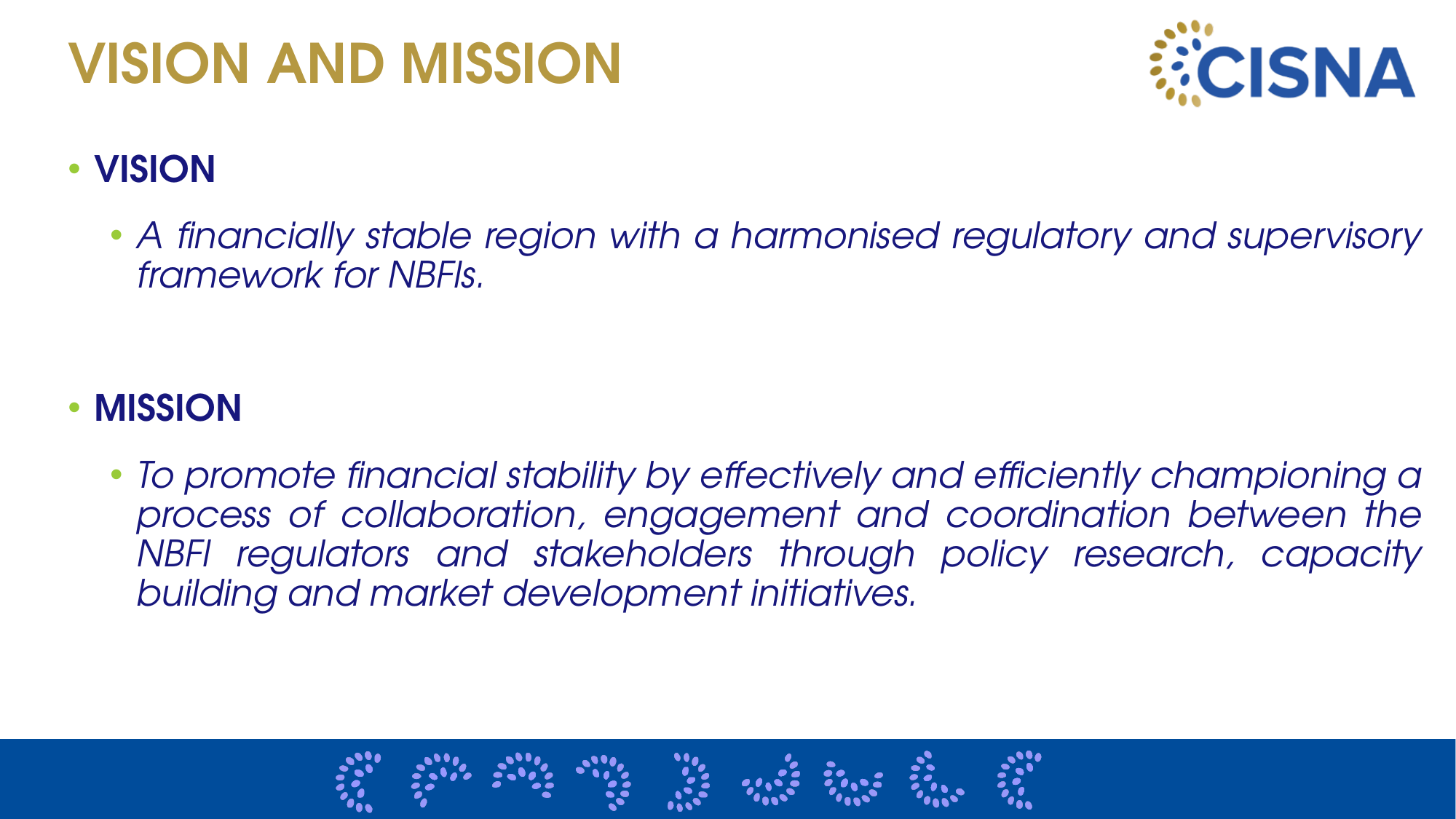

# VISION AND MISSION
VISION
A financially stable region with a harmonised regulatory and supervisory framework for NBFIs.

MISSION
To promote financial stability by effectively and efficiently championing a process of collaboration, engagement and coordination between the NBFI regulators and stakeholders through policy research, capacity building and market development initiatives.